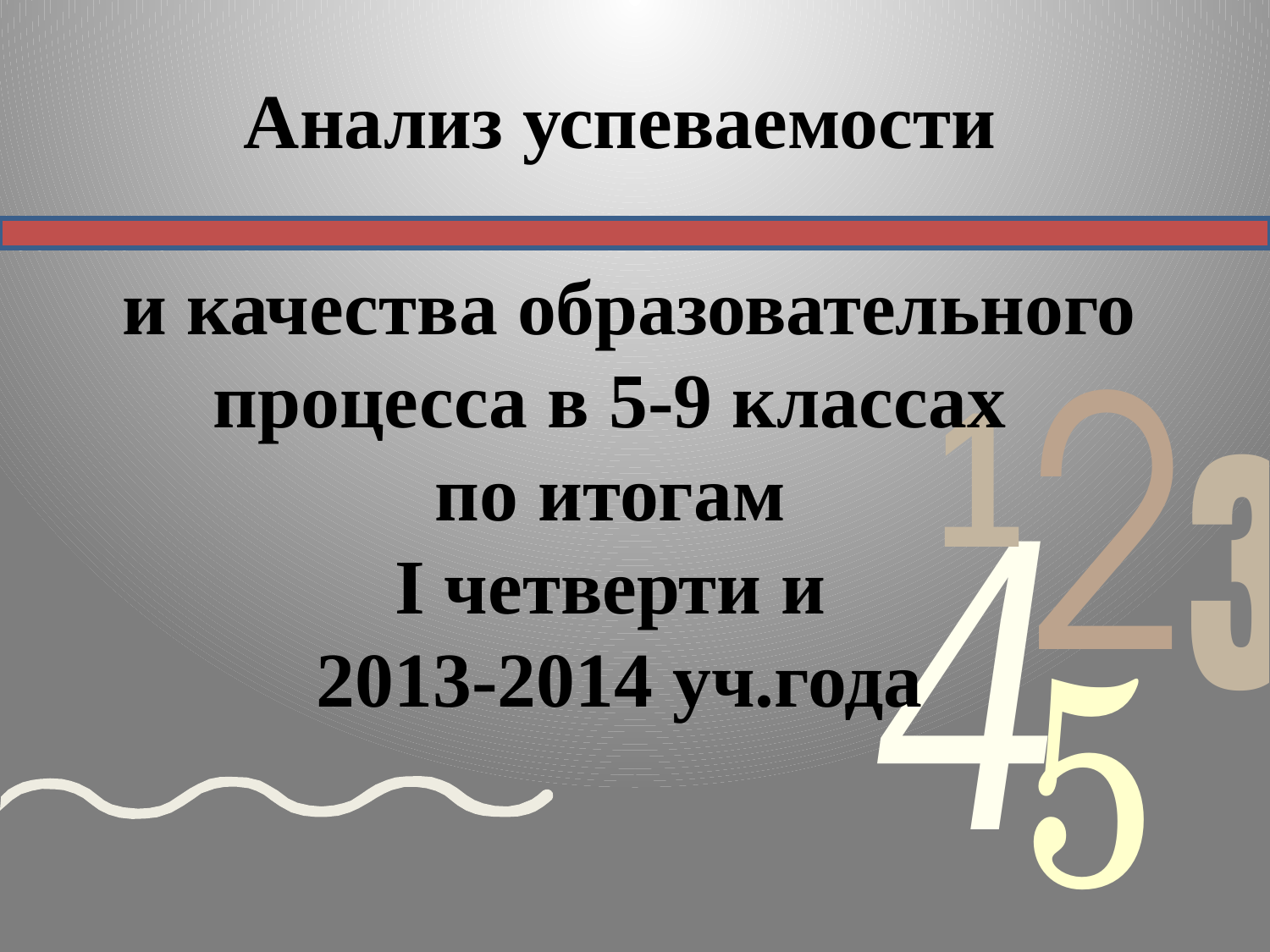

# Анализ успеваемости и качества образовательного процесса в 5-9 классах по итогам I четверти и 2013-2014 уч.года